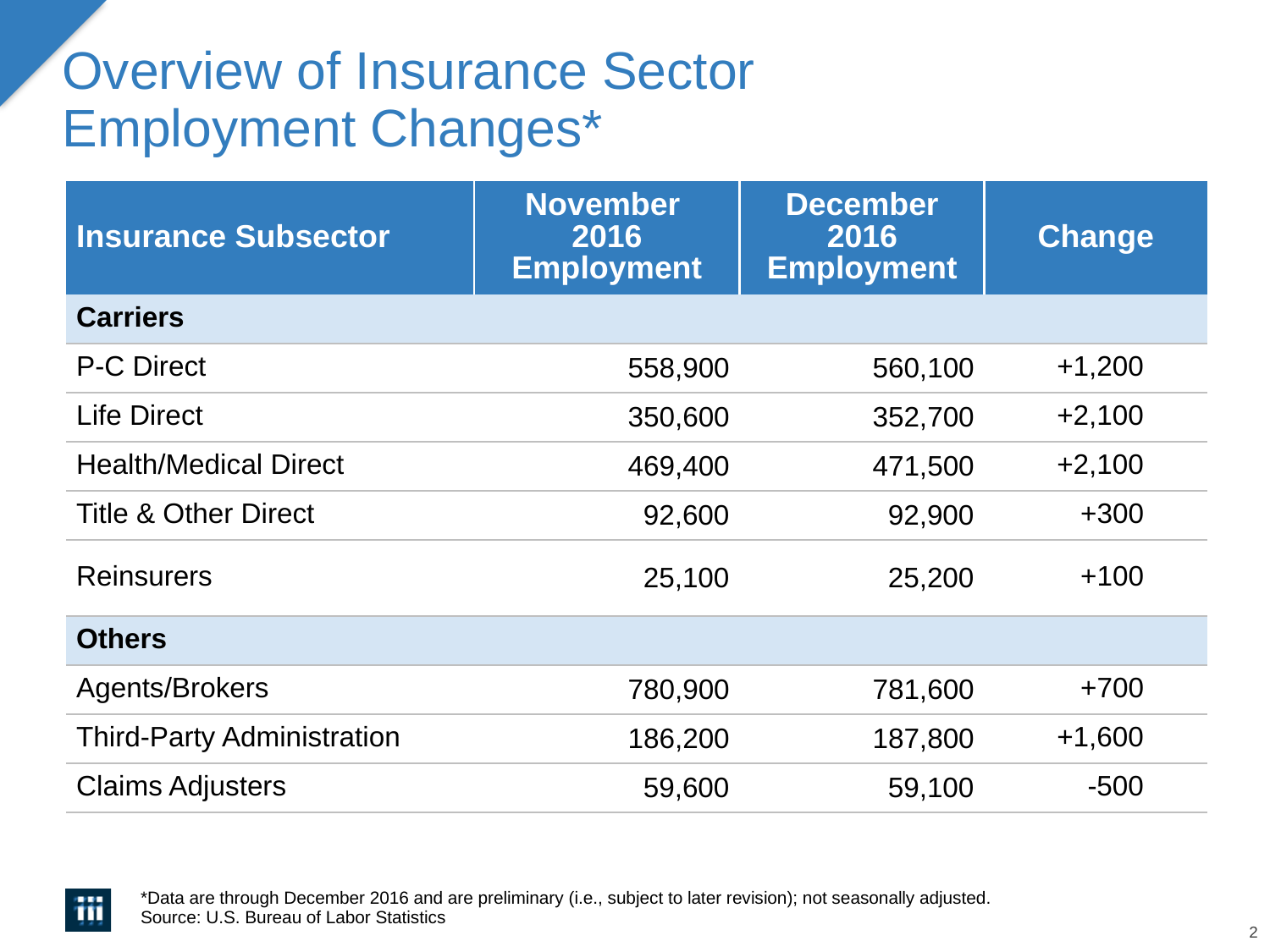

# Overview of Insurance Sector Employment Changes*
| Insurance Subsector | November 2016 Employment | December 2016 Employment | Change |
| --- | --- | --- | --- |
| Carriers |  |  |  |
| P-C Direct | 558,900 | 560,100 | +1,200 |
| Life Direct | 350,600 | 352,700 | +2,100 |
| Health/Medical Direct | 469,400 | 471,500 | +2,100 |
| Title & Other Direct | 92,600 | 92,900 | +300 |
| Reinsurers | 25,100 | 25,200 | +100 |
| Others |  |  |  |
| Agents/Brokers | 780,900 | 781,600 | +700 |
| Third-Party Administration | 186,200 | 187,800 | +1,600 |
| Claims Adjusters | 59,600 | 59,100 | -500 |
*Data are through December 2016 and are preliminary (i.e., subject to later revision); not seasonally adjusted.
Source: U.S. Bureau of Labor Statistics